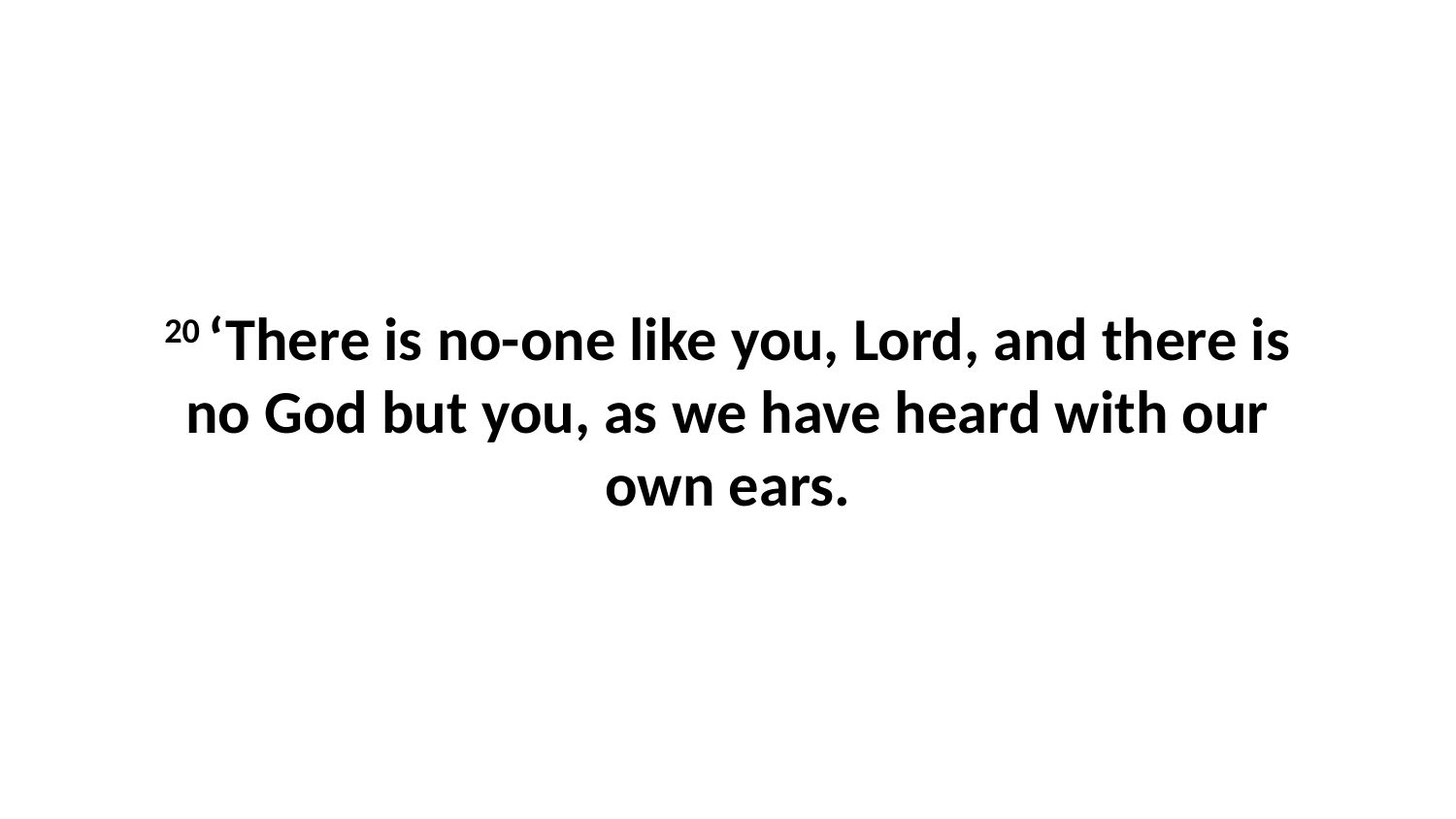

20 ‘There is no-one like you, Lord, and there is no God but you, as we have heard with our own ears.